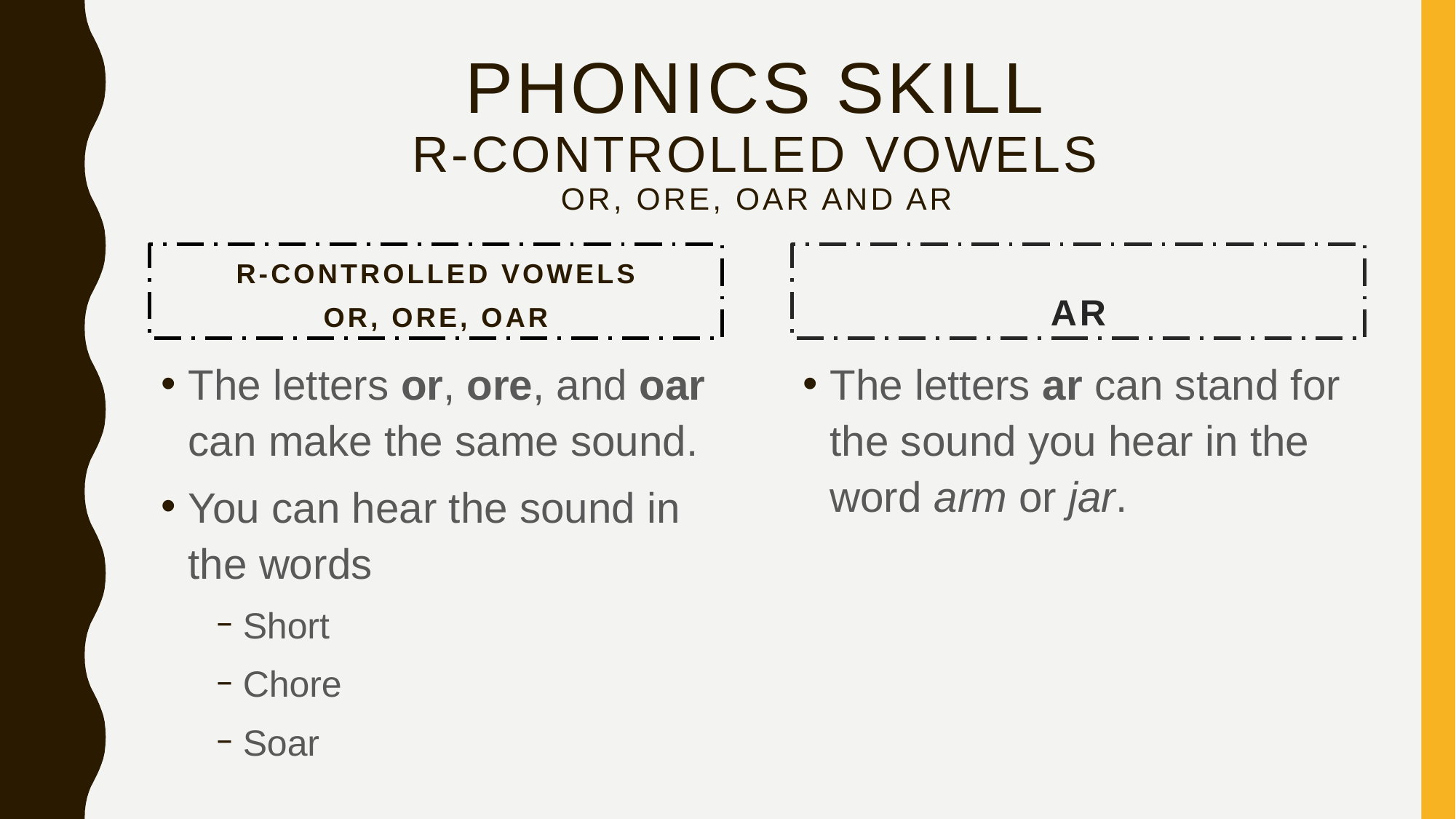

# Phonics Skill r-Controlled Vowels or, ore, oar and ar
R-Controlled Vowels
Or, ore, oar

AR
The letters or, ore, and oar can make the same sound.
You can hear the sound in the words
Short
Chore
Soar
The letters ar can stand for the sound you hear in the word arm or jar.